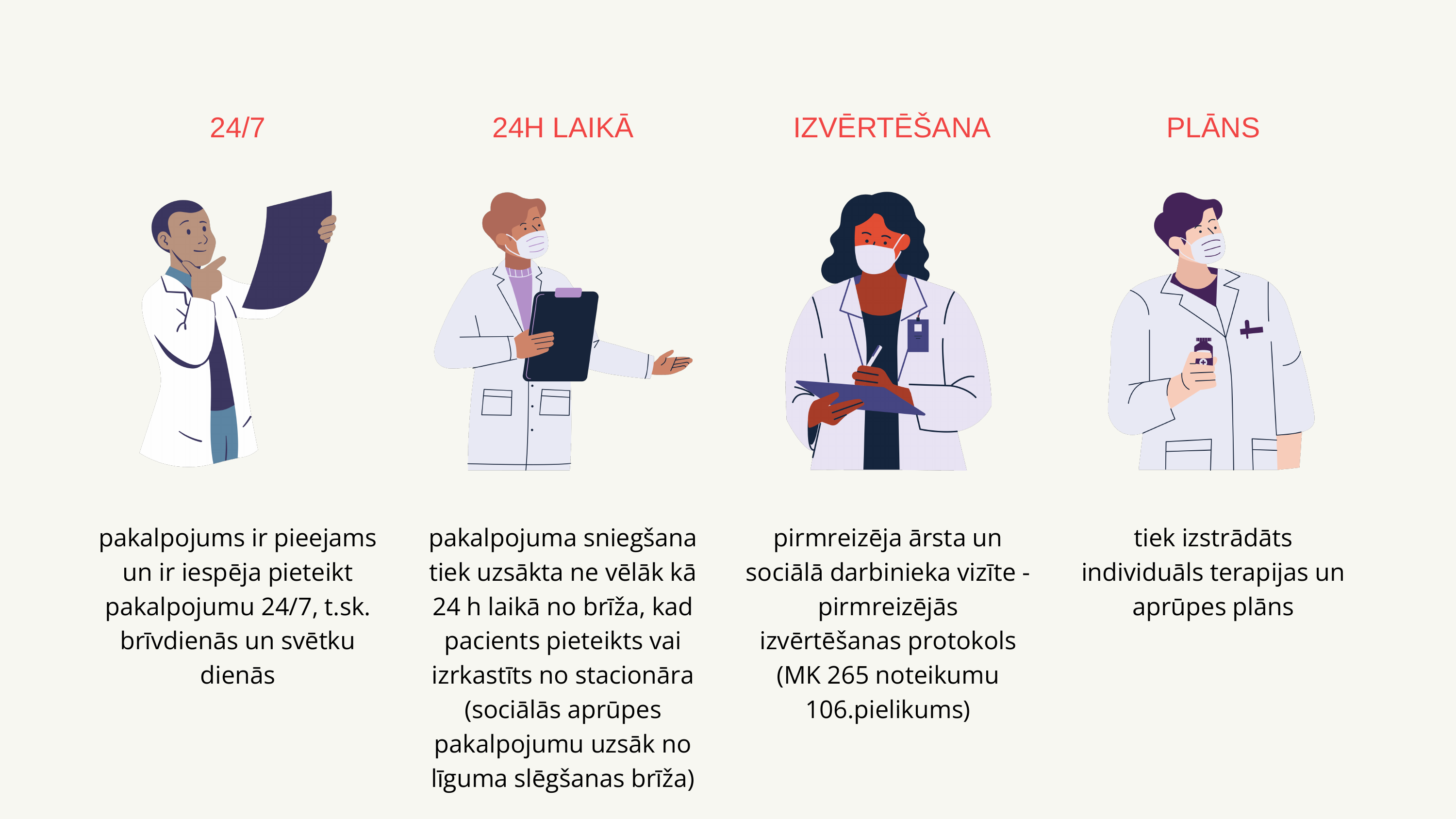

24/7
24H LAIKĀ
 IZVĒRTĒŠANA
PLĀNS

pakalpojums ir pieejams un ir iespēja pieteikt pakalpojumu 24/7, t.sk. brīvdienās un svētku dienās
pakalpojuma sniegšana tiek uzsākta ne vēlāk kā 24 h laikā no brīža, kad pacients pieteikts vai izrkastīts no stacionāra (sociālās aprūpes pakalpojumu uzsāk no līguma slēgšanas brīža)
pirmreizēja ārsta un sociālā darbinieka vizīte - pirmreizējās izvērtēšanas protokols (MK 265 noteikumu 106.pielikums)
tiek izstrādāts individuāls terapijas un aprūpes plāns